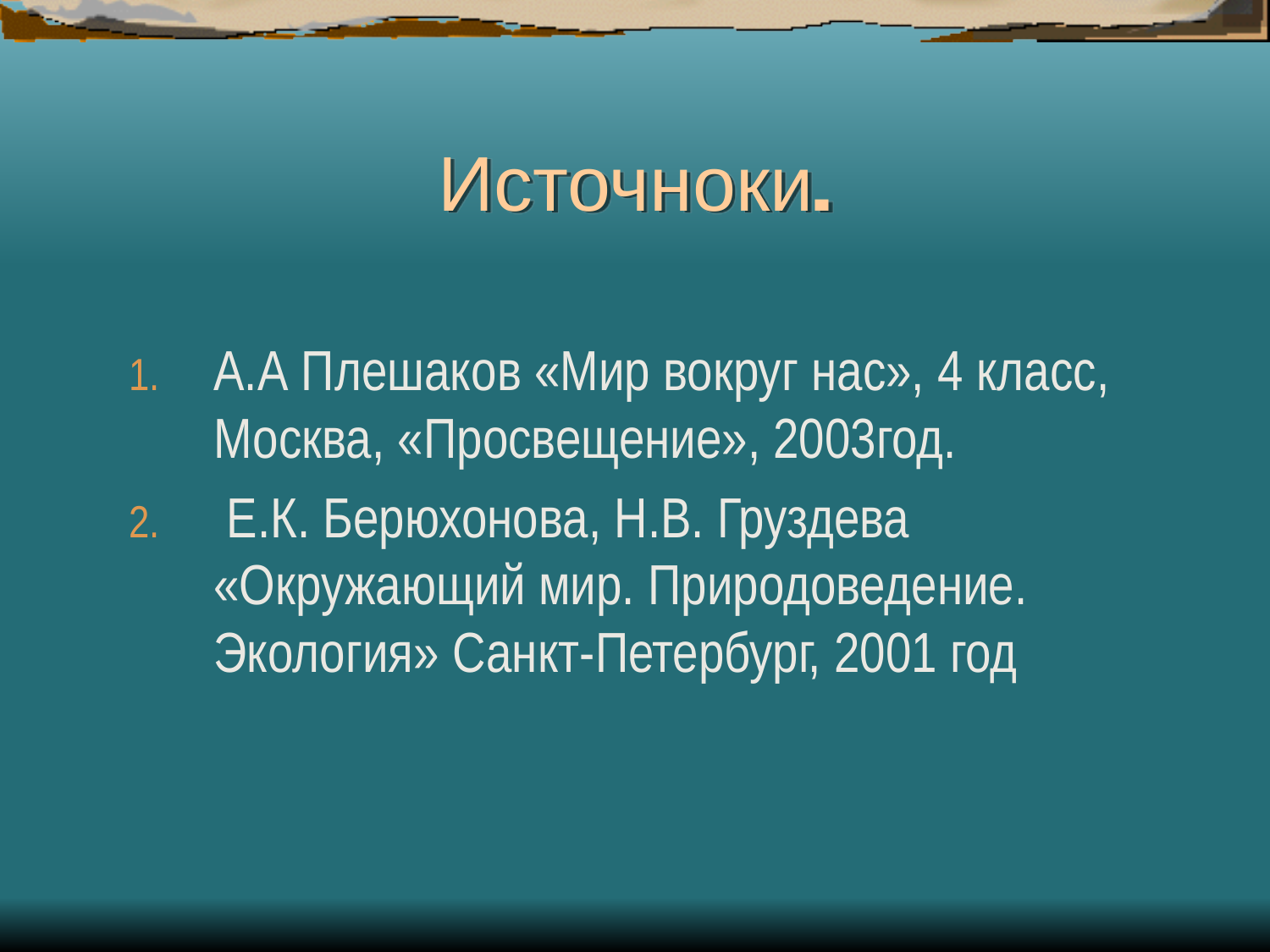

# Источноки.
А.А Плешаков «Мир вокруг нас», 4 класс, Москва, «Просвещение», 2003год.
 Е.К. Берюхонова, Н.В. Груздева «Окружающий мир. Природоведение. Экология» Санкт-Петербург, 2001 год